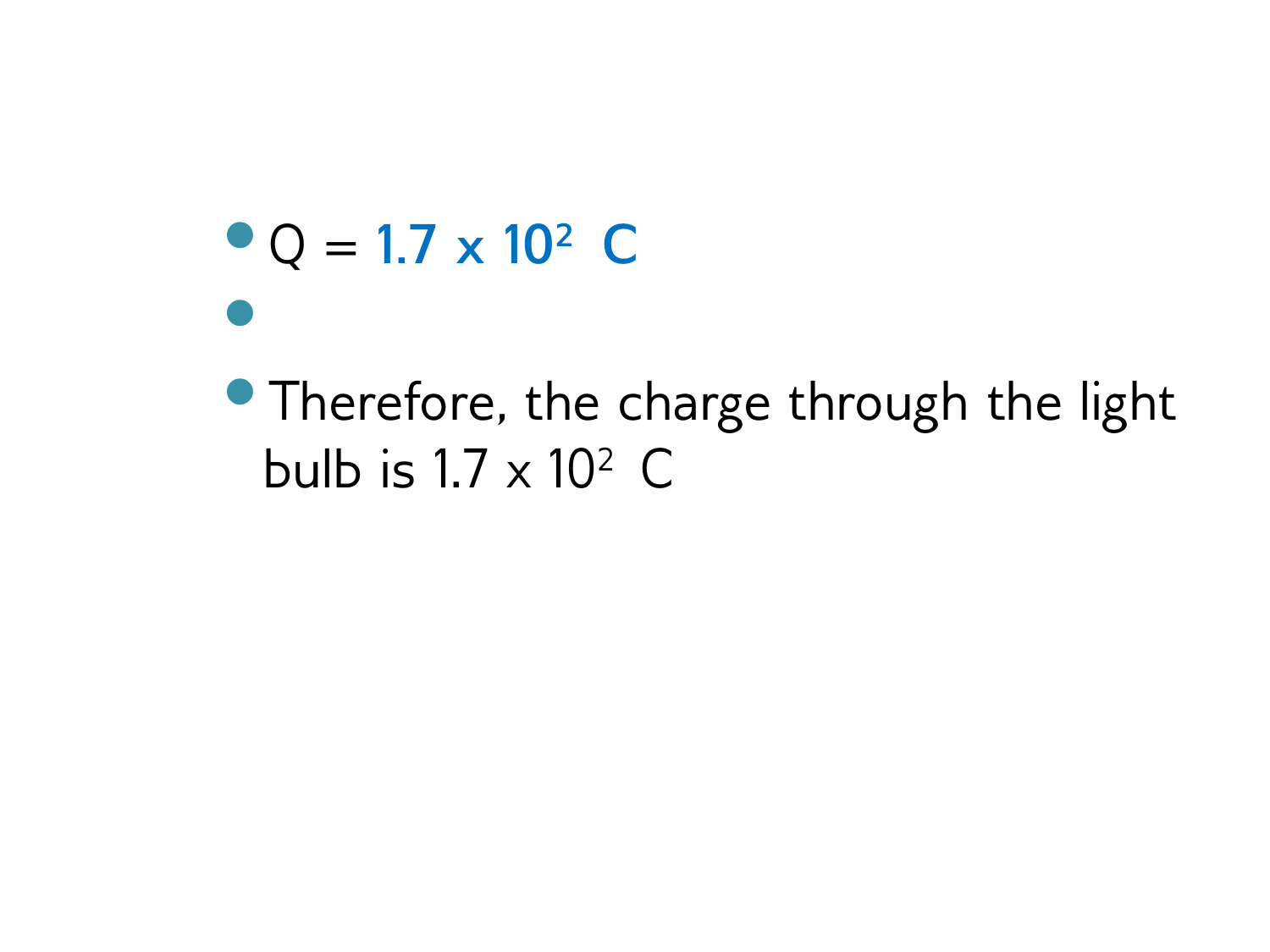

#
Q = 1.7 x 102  C

Therefore, the charge through the light bulb is 1.7 x 102  C